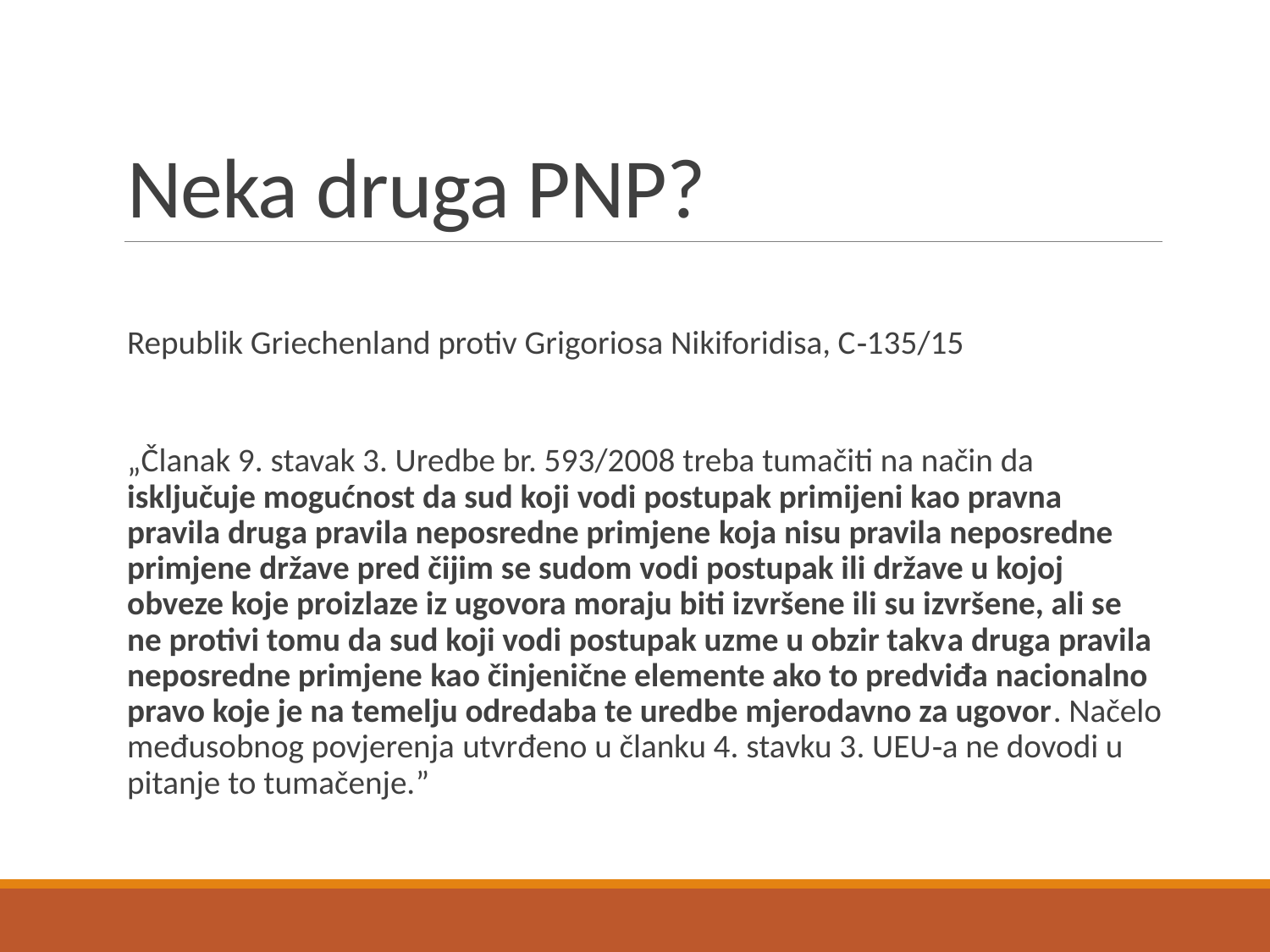

# Neka druga PNP?

Republik Griechenland protiv Grigoriosa Nikiforidisa, C‑135/15

„Članak 9. stavak 3. Uredbe br. 593/2008 treba tumačiti na način da isključuje mogućnost da sud koji vodi postupak primijeni kao pravna pravila druga pravila neposredne primjene koja nisu pravila neposredne primjene države pred čijim se sudom vodi postupak ili države u kojoj obveze koje proizlaze iz ugovora moraju biti izvršene ili su izvršene, ali se ne protivi tomu da sud koji vodi postupak uzme u obzir takva druga pravila neposredne primjene kao činjenične elemente ako to predviđa nacionalno pravo koje je na temelju odredaba te uredbe mjerodavno za ugovor. Načelo međusobnog povjerenja utvrđeno u članku 4. stavku 3. UEU‑a ne dovodi u pitanje to tumačenje.”